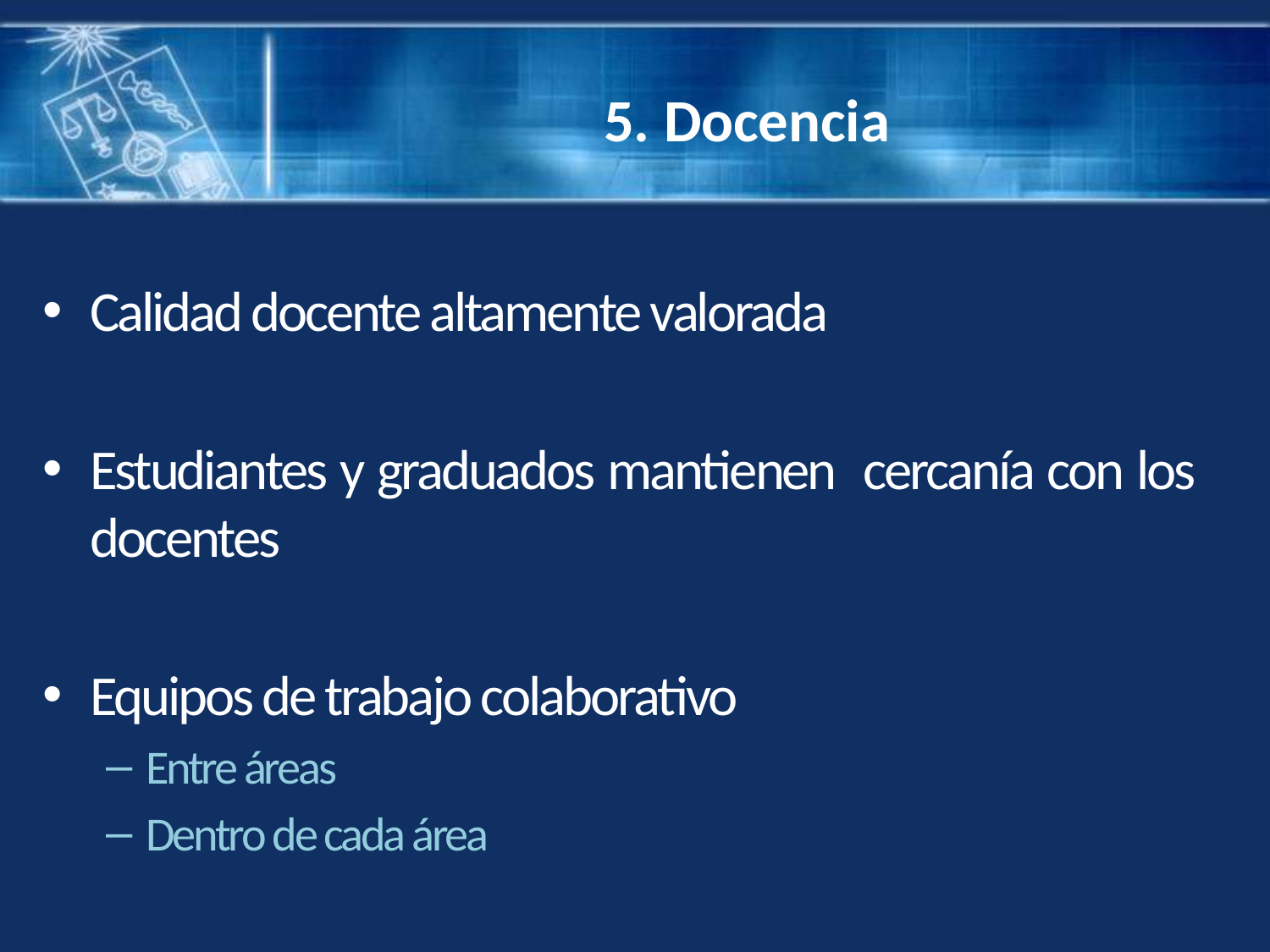

# 5. Docencia

Calidad docente altamente valorada

Estudiantes y graduados mantienen  cercanía con los docentes

Equipos de trabajo colaborativo
Entre áreas
Dentro de cada área